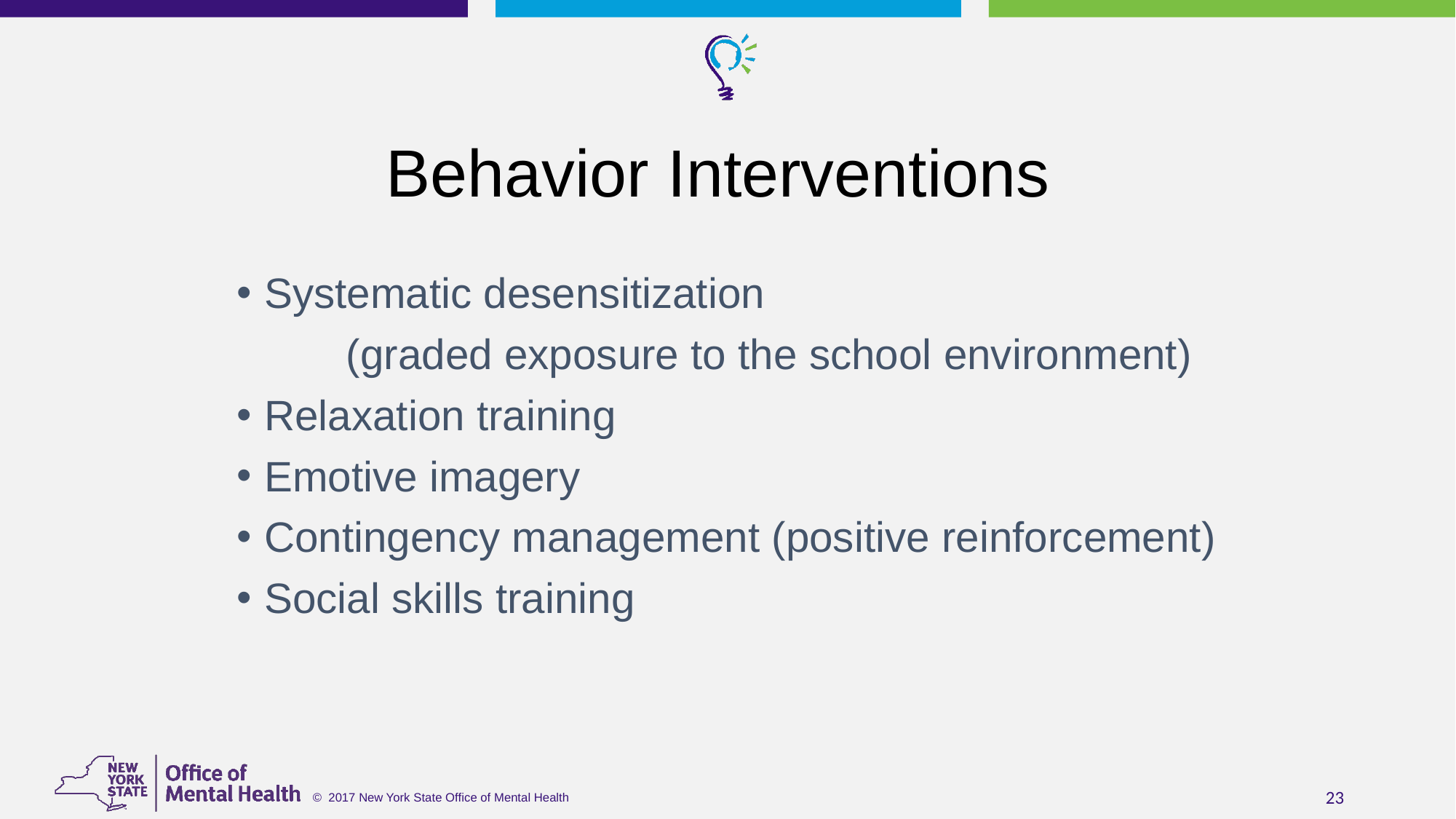

# Behavior Interventions
Systematic desensitization
	(graded exposure to the school environment)
Relaxation training
Emotive imagery
Contingency management (positive reinforcement)
Social skills training